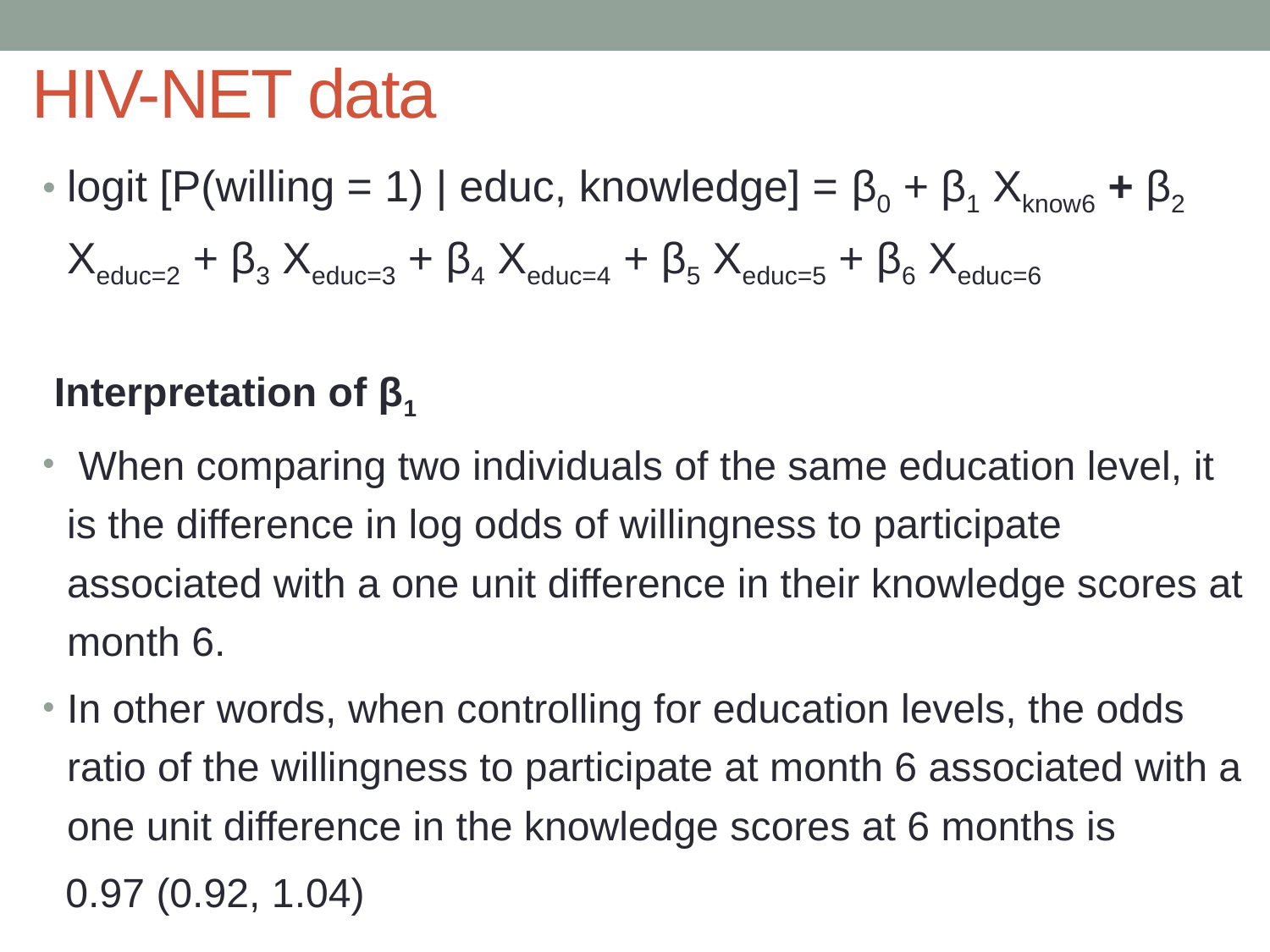

# HIV-NET data
logit [P(willing = 1) | educ, knowledge] = β0 + β1 Xknow6 + β2 Xeduc=2 + β3 Xeduc=3 + β4 Xeduc=4 + β5 Xeduc=5 + β6 Xeduc=6

 Interpretation of β1
 When comparing two individuals of the same education level, it is the difference in log odds of willingness to participate associated with a one unit difference in their knowledge scores at month 6.
In other words, when controlling for education levels, the odds ratio of the willingness to participate at month 6 associated with a one unit difference in the knowledge scores at 6 months is
  0.97 (0.92, 1.04)